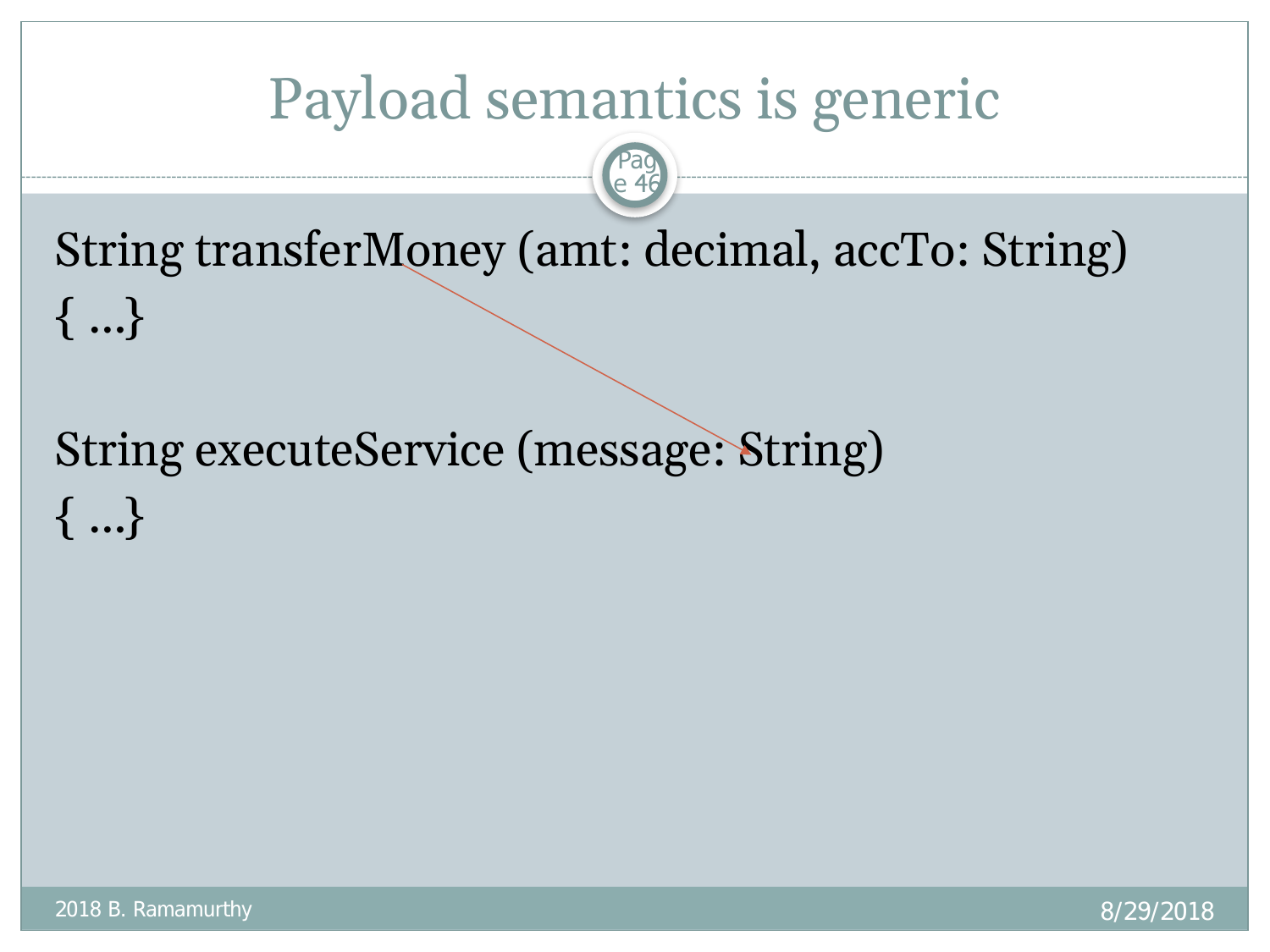

# Payload semantics is generic
Page 46
String transferMoney (amt: decimal, accTo: String)
{ …}

String executeService (message: String)
{ …}
8/29/2018
2018 B. Ramamurthy